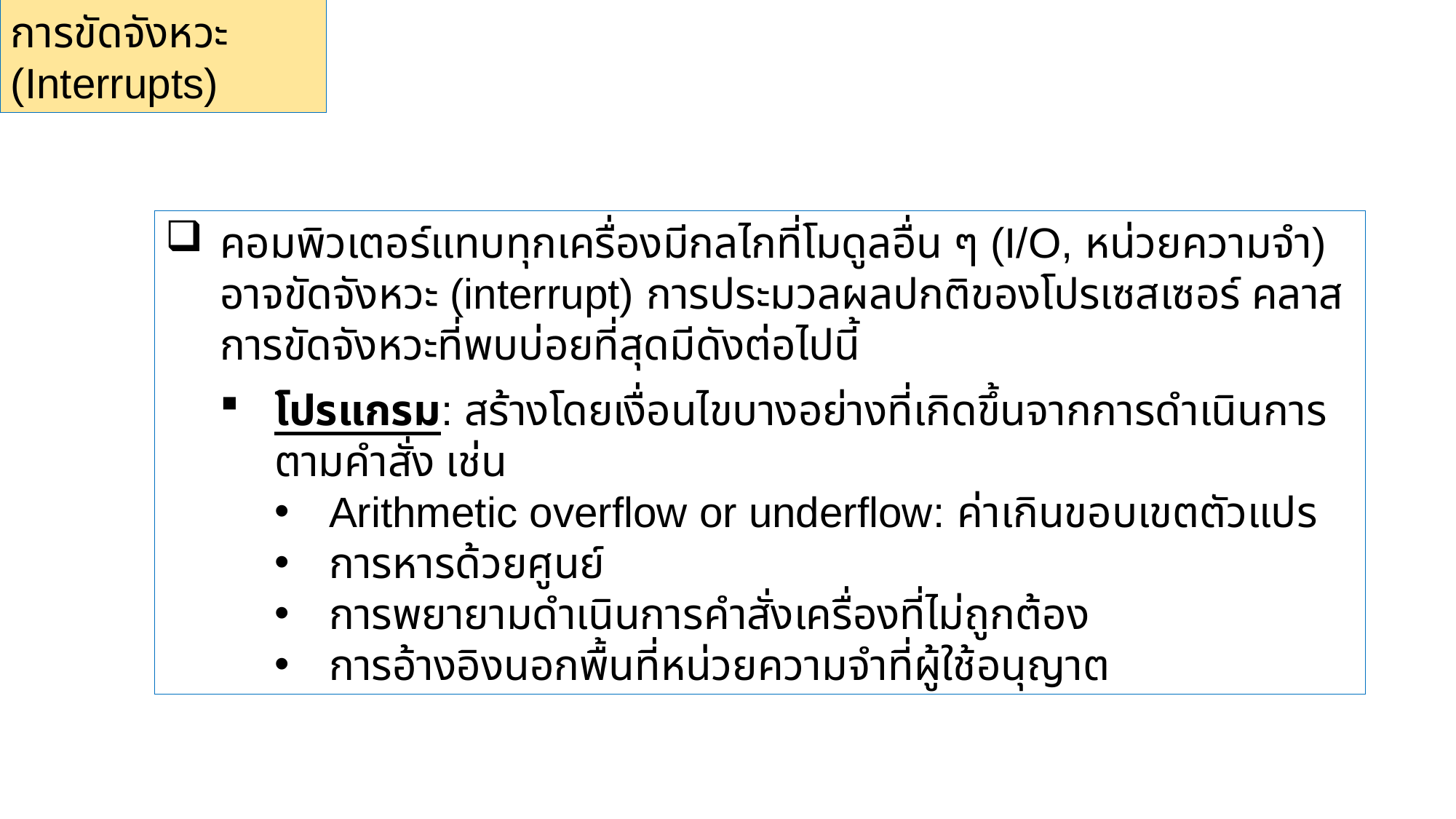

การขัดจังหวะ (Interrupts)
คอมพิวเตอร์แทบทุกเครื่องมีกลไกที่โมดูลอื่น ๆ (I/O, หน่วยความจํา) อาจขัดจังหวะ (interrupt) การประมวลผลปกติของโปรเซสเซอร์ คลาสการขัดจังหวะที่พบบ่อยที่สุดมีดังต่อไปนี้

โปรแกรม: สร้างโดยเงื่อนไขบางอย่างที่เกิดขึ้นจากการดำเนินการตามคำสั่ง เช่น
Arithmetic overflow or underflow: ค่าเกินขอบเขตตัวแปร
การหารด้วยศูนย์
การพยายามดำเนินการคำสั่งเครื่องที่ไม่ถูกต้อง
การอ้างอิงนอกพื้นที่หน่วยความจำที่ผู้ใช้อนุญาต